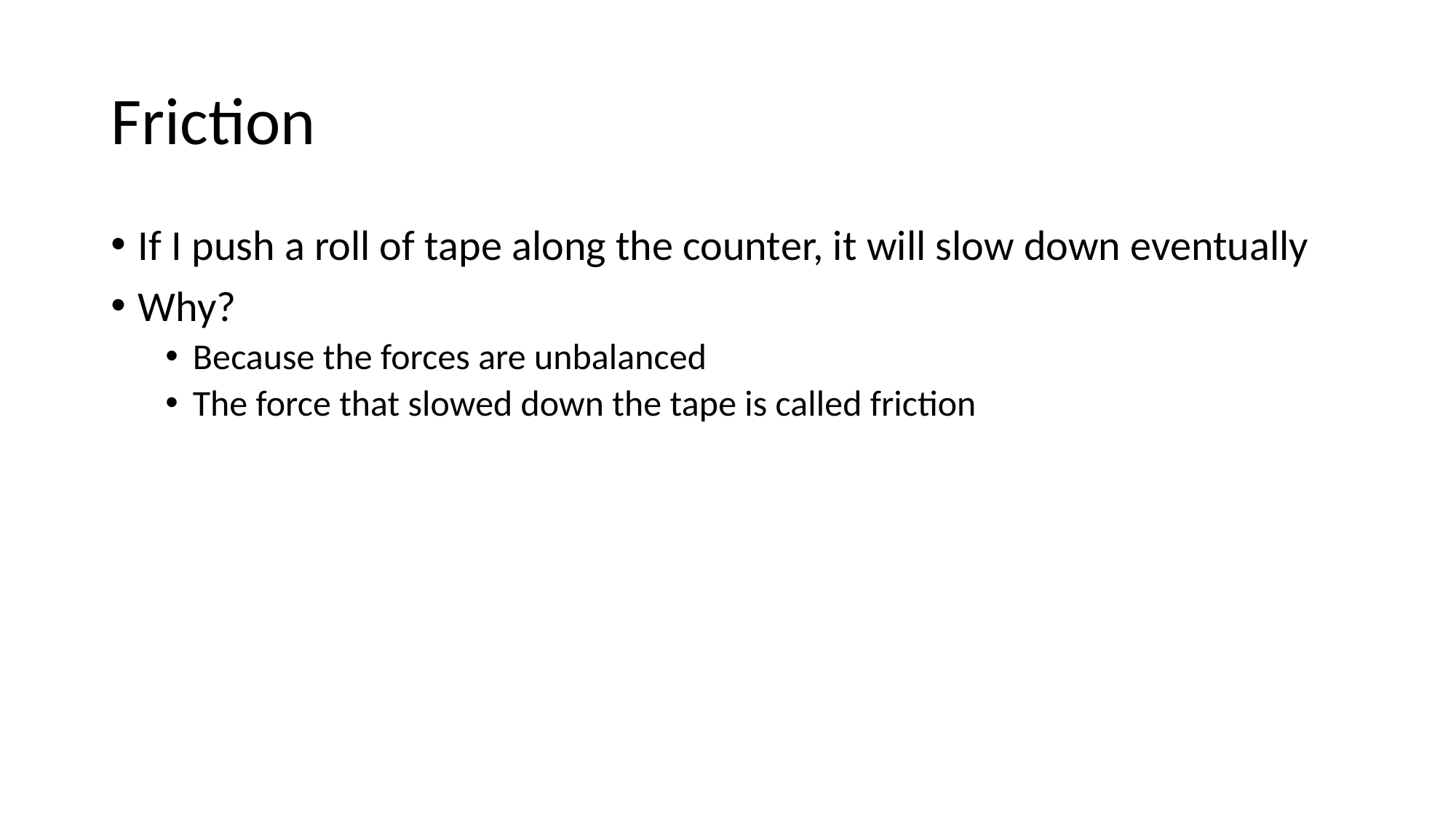

# Friction
If I push a roll of tape along the counter, it will slow down eventually
Why?
Because the forces are unbalanced
The force that slowed down the tape is called friction